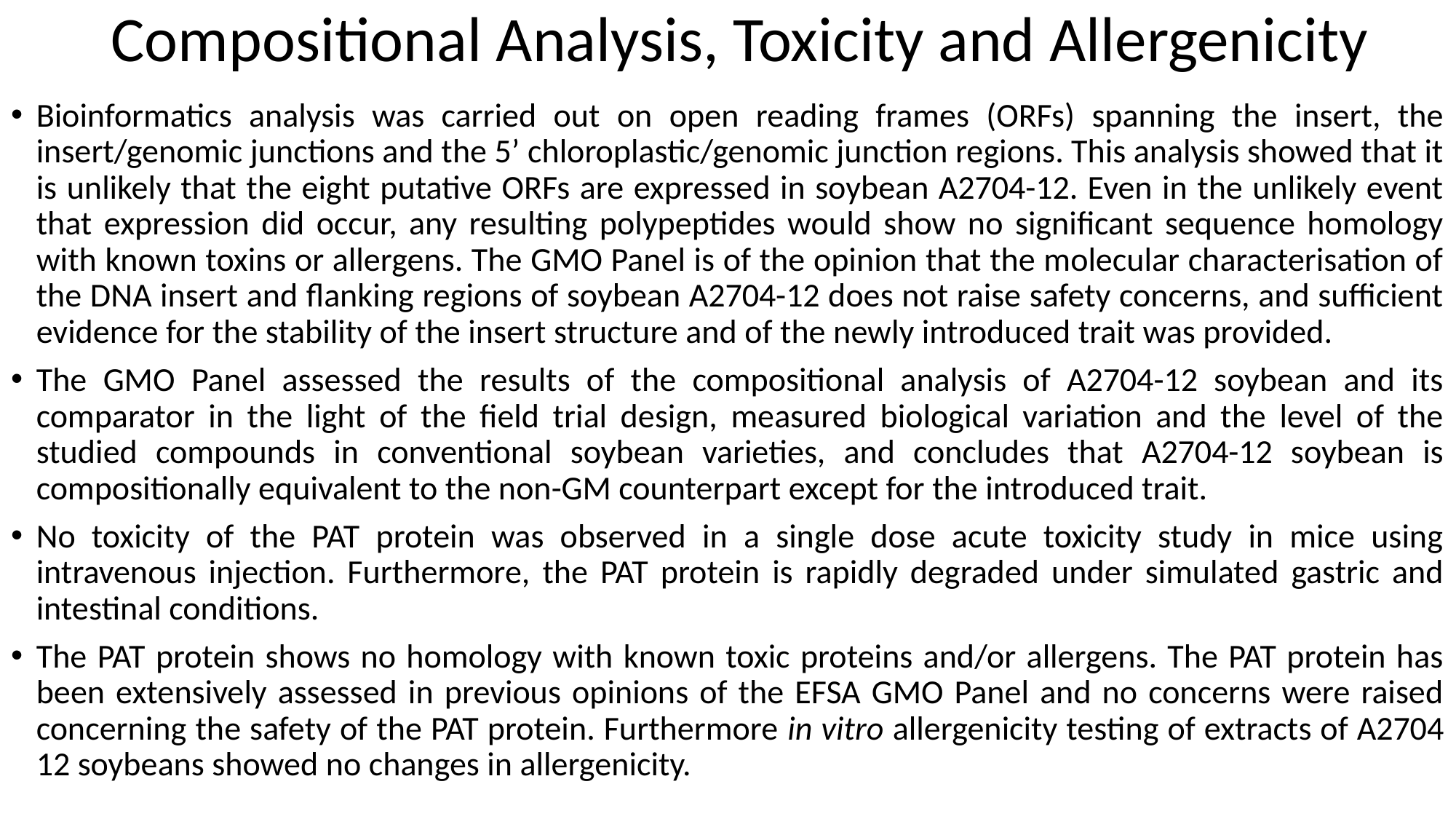

# Compositional Analysis, Toxicity and Allergenicity
Bioinformatics analysis was carried out on open reading frames (ORFs) spanning the insert, the insert/genomic junctions and the 5’ chloroplastic/genomic junction regions. This analysis showed that it is unlikely that the eight putative ORFs are expressed in soybean A2704-12. Even in the unlikely event that expression did occur, any resulting polypeptides would show no significant sequence homology with known toxins or allergens. The GMO Panel is of the opinion that the molecular characterisation of the DNA insert and flanking regions of soybean A2704-12 does not raise safety concerns, and sufficient evidence for the stability of the insert structure and of the newly introduced trait was provided.
The GMO Panel assessed the results of the compositional analysis of A2704-12 soybean and its comparator in the light of the field trial design, measured biological variation and the level of the studied compounds in conventional soybean varieties, and concludes that A2704-12 soybean is compositionally equivalent to the non-GM counterpart except for the introduced trait.
No toxicity of the PAT protein was observed in a single dose acute toxicity study in mice using intravenous injection. Furthermore, the PAT protein is rapidly degraded under simulated gastric and intestinal conditions.
The PAT protein shows no homology with known toxic proteins and/or allergens. The PAT protein has been extensively assessed in previous opinions of the EFSA GMO Panel and no concerns were raised concerning the safety of the PAT protein. Furthermore in vitro allergenicity testing of extracts of A2704 12 soybeans showed no changes in allergenicity.